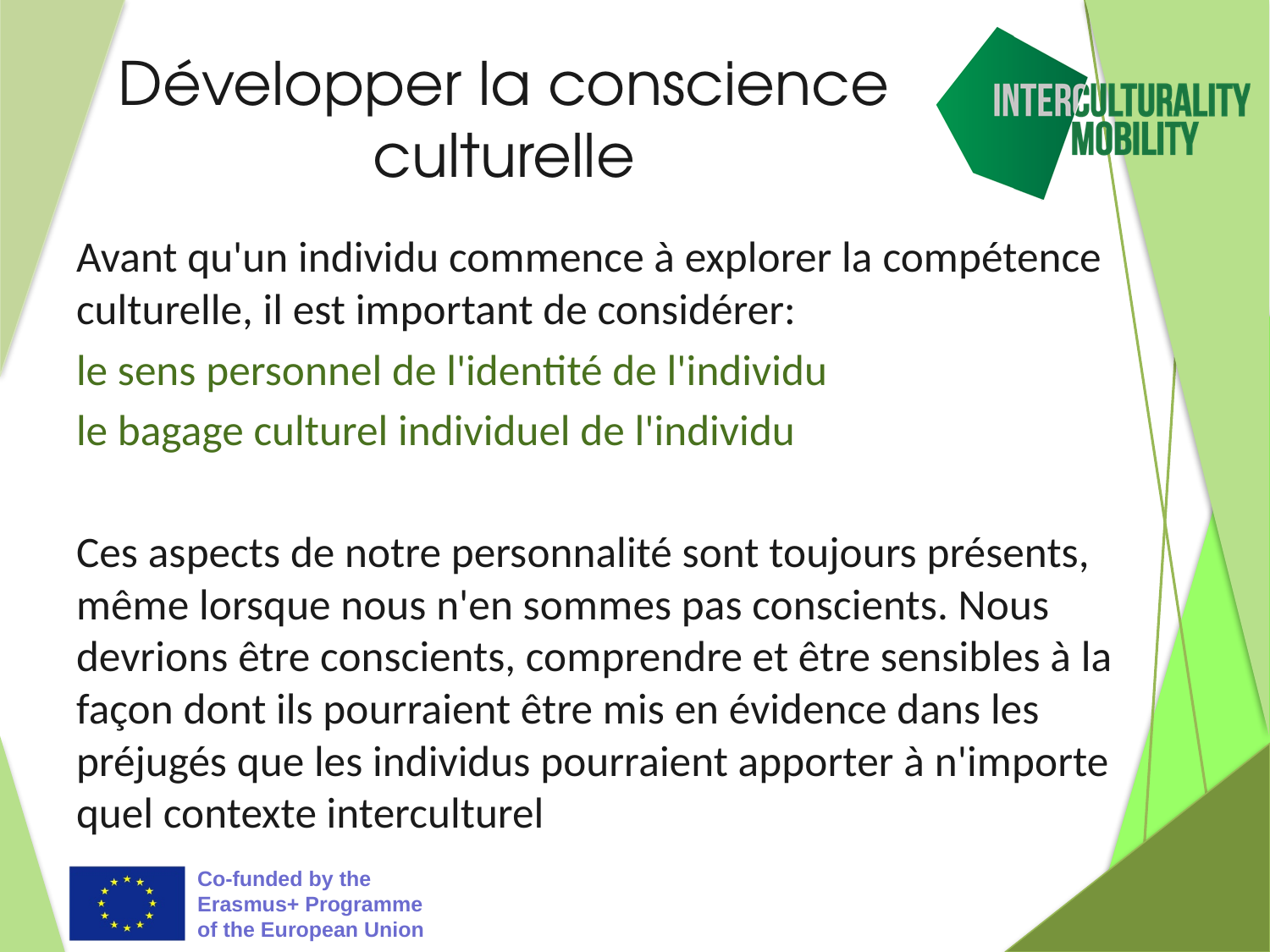

# Développer la conscience culturelle
Avant qu'un individu commence à explorer la compétence culturelle, il est important de considérer:
le sens personnel de l'identité de l'individu
le bagage culturel individuel de l'individu

Ces aspects de notre personnalité sont toujours présents, même lorsque nous n'en sommes pas conscients. Nous devrions être conscients, comprendre et être sensibles à la façon dont ils pourraient être mis en évidence dans les préjugés que les individus pourraient apporter à n'importe quel contexte interculturel